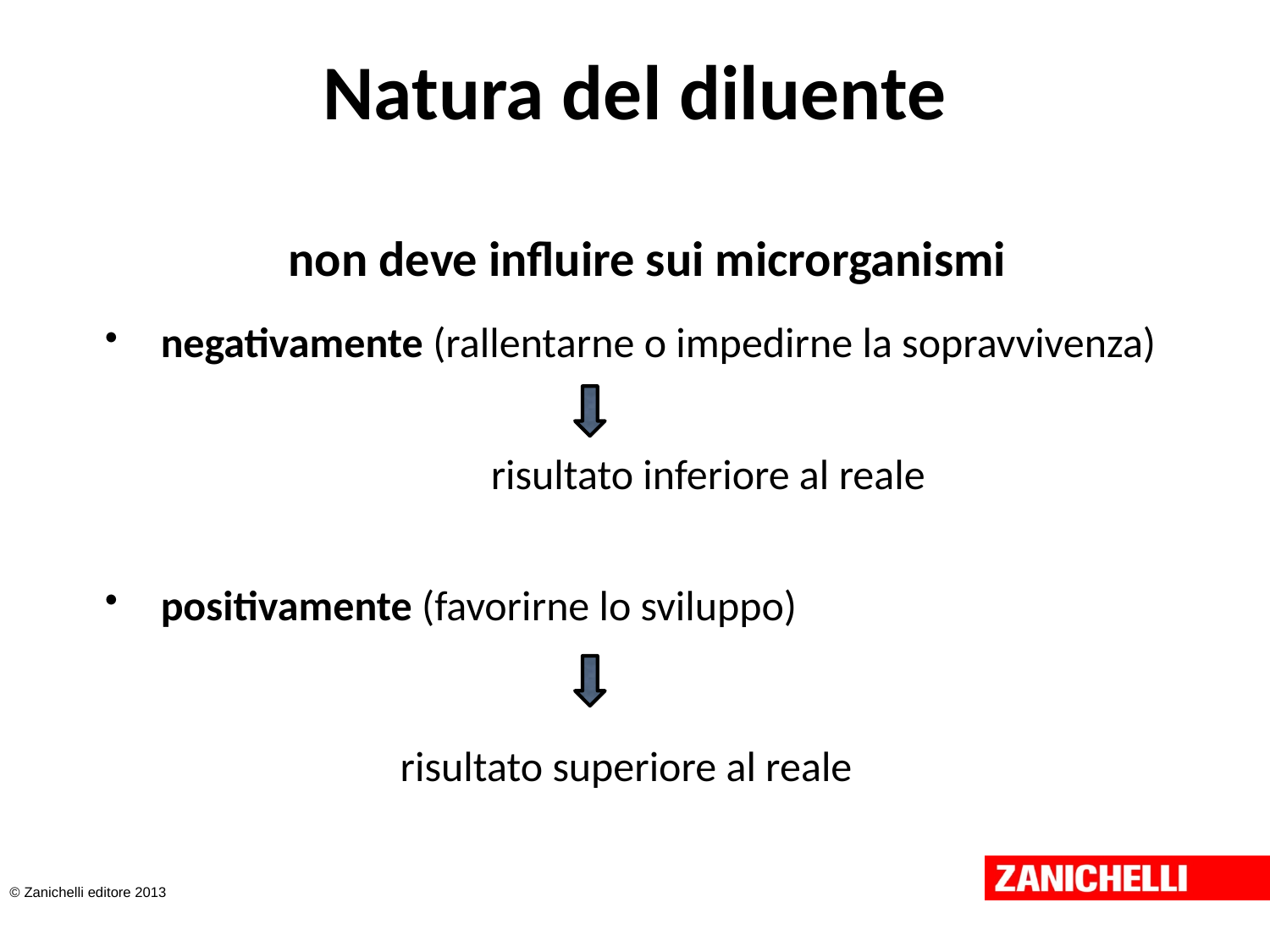

# Natura del diluente
non deve influire sui microrganismi
negativamente (rallentarne o impedirne la sopravvivenza)

			        risultato inferiore al reale

positivamente (favorirne lo sviluppo)

                               risultato superiore al reale